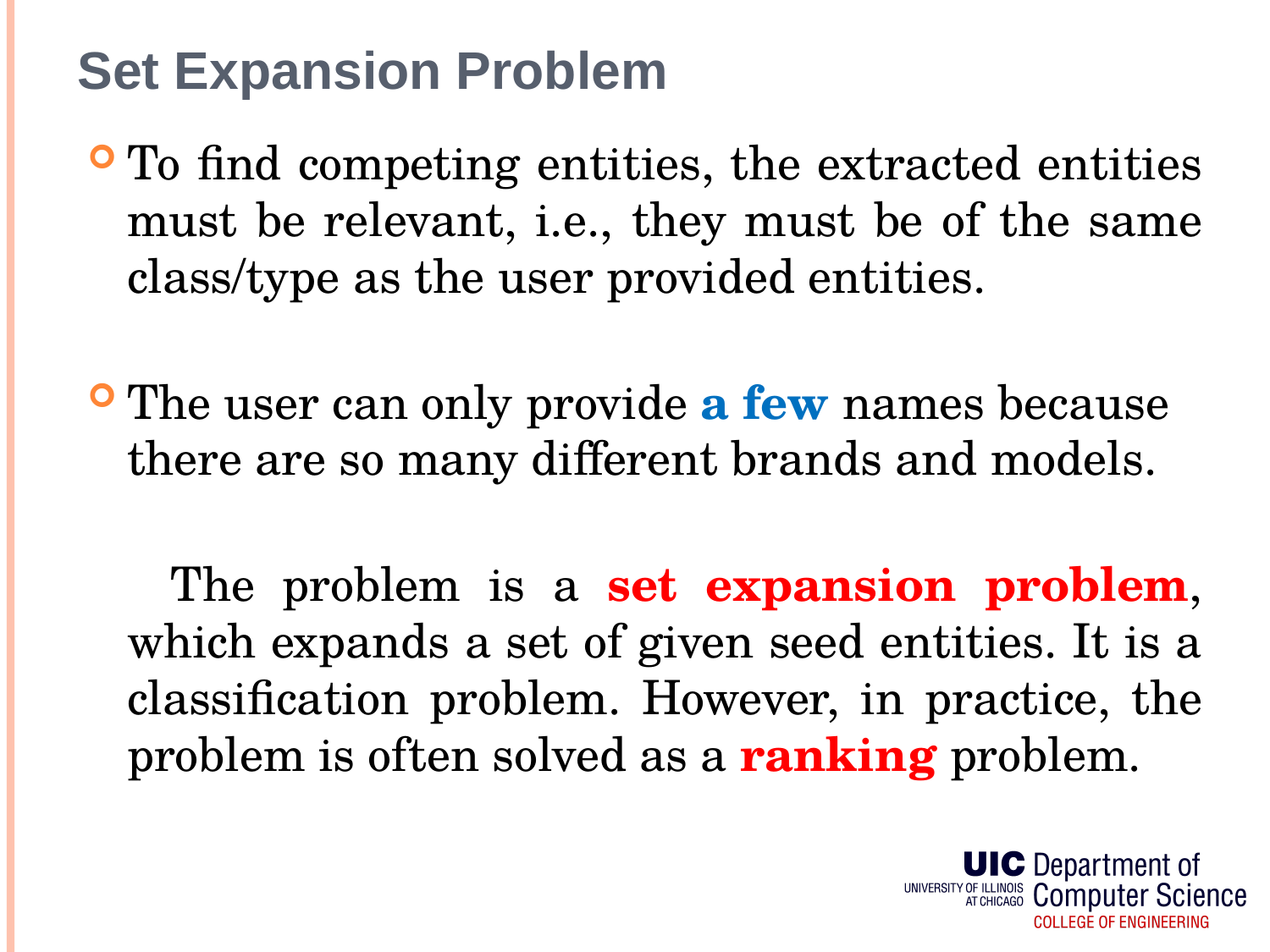

# Set Expansion Problem
To find competing entities, the extracted entities must be relevant, i.e., they must be of the same class/type as the user provided entities.

The user can only provide a few names because there are so many different brands and models.

   The problem is a set expansion problem, which expands a set of given seed entities. It is a classification problem. However, in practice, the problem is often solved as a ranking problem.